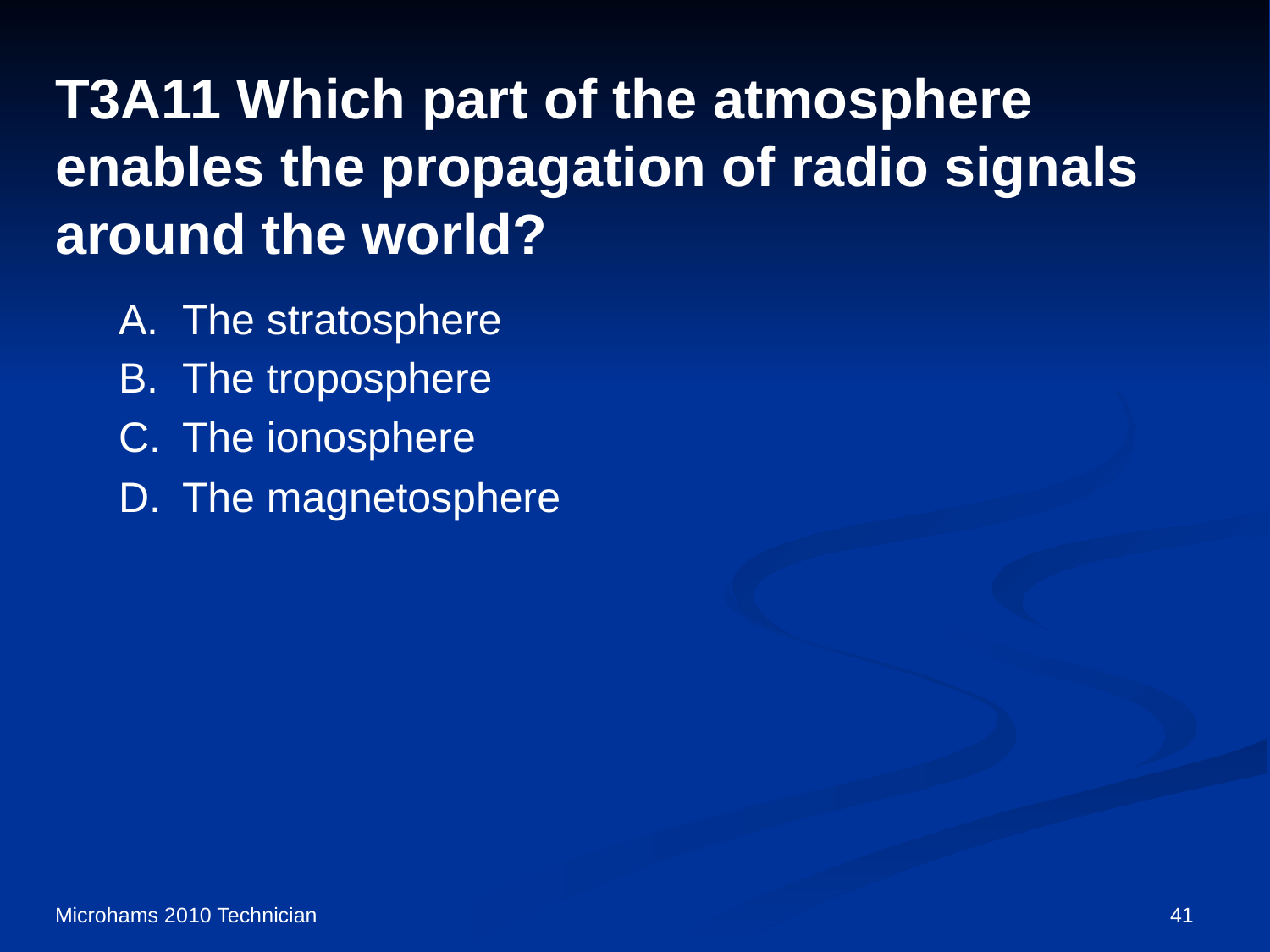

# T3A11 Which part of the atmosphere enables the propagation of radio signals around the world?
A.	The stratosphere
B.	The troposphere
C.	The ionosphere
D.	The magnetosphere
Microhams 2010 Technician
41